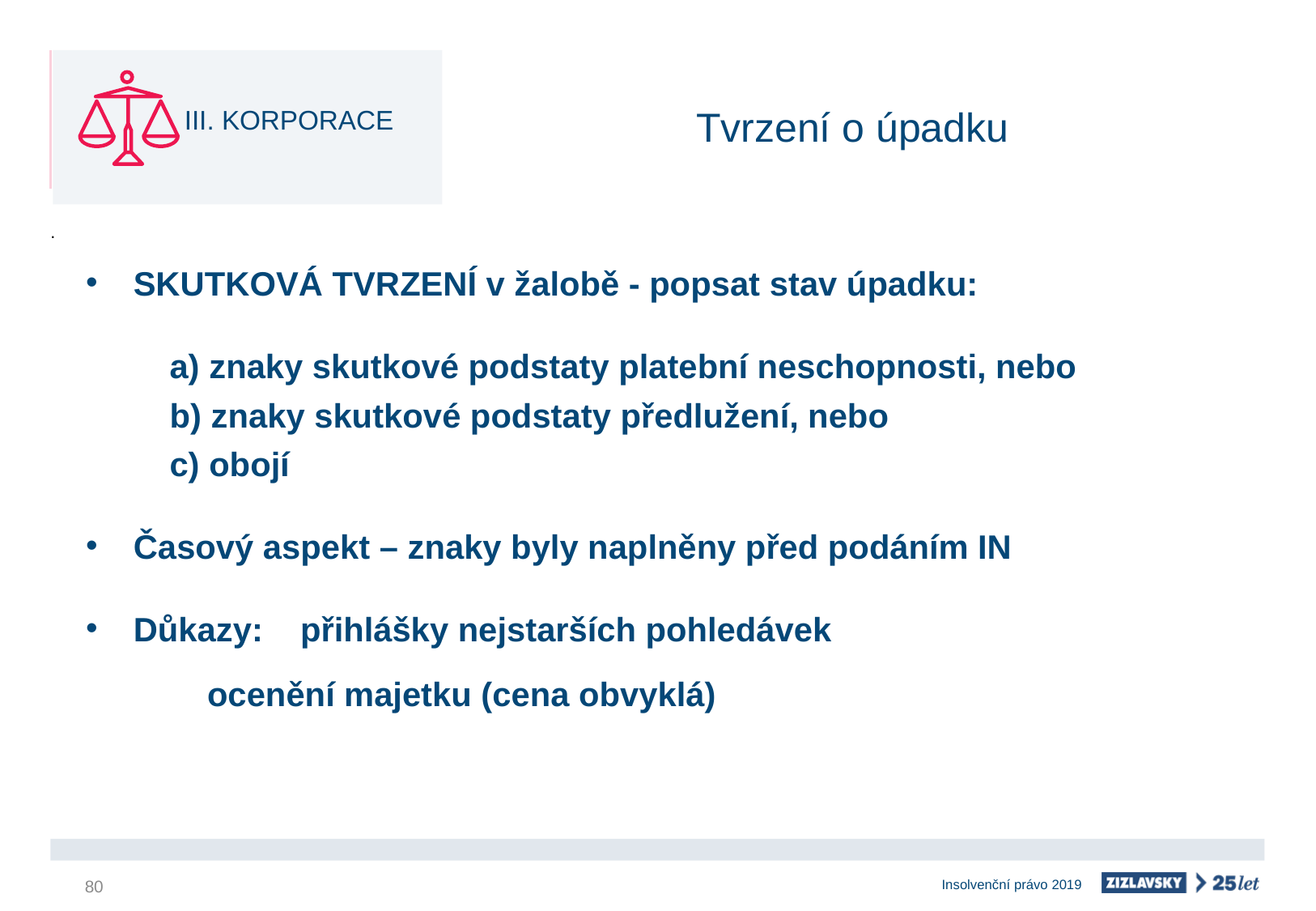

III. KORPORACE
# Tvrzení o úpadku
SKUTKOVÁ TVRZENÍ v žalobě - popsat stav úpadku:

 znaky skutkové podstaty platební neschopnosti, nebo
 znaky skutkové podstaty předlužení, nebo
 obojí

Časový aspekt – znaky byly naplněny před podáním IN

Důkazy:    přihlášky nejstarších pohledávek
	ocenění majetku (cena obvyklá)

80
Insolvenční právo 2019